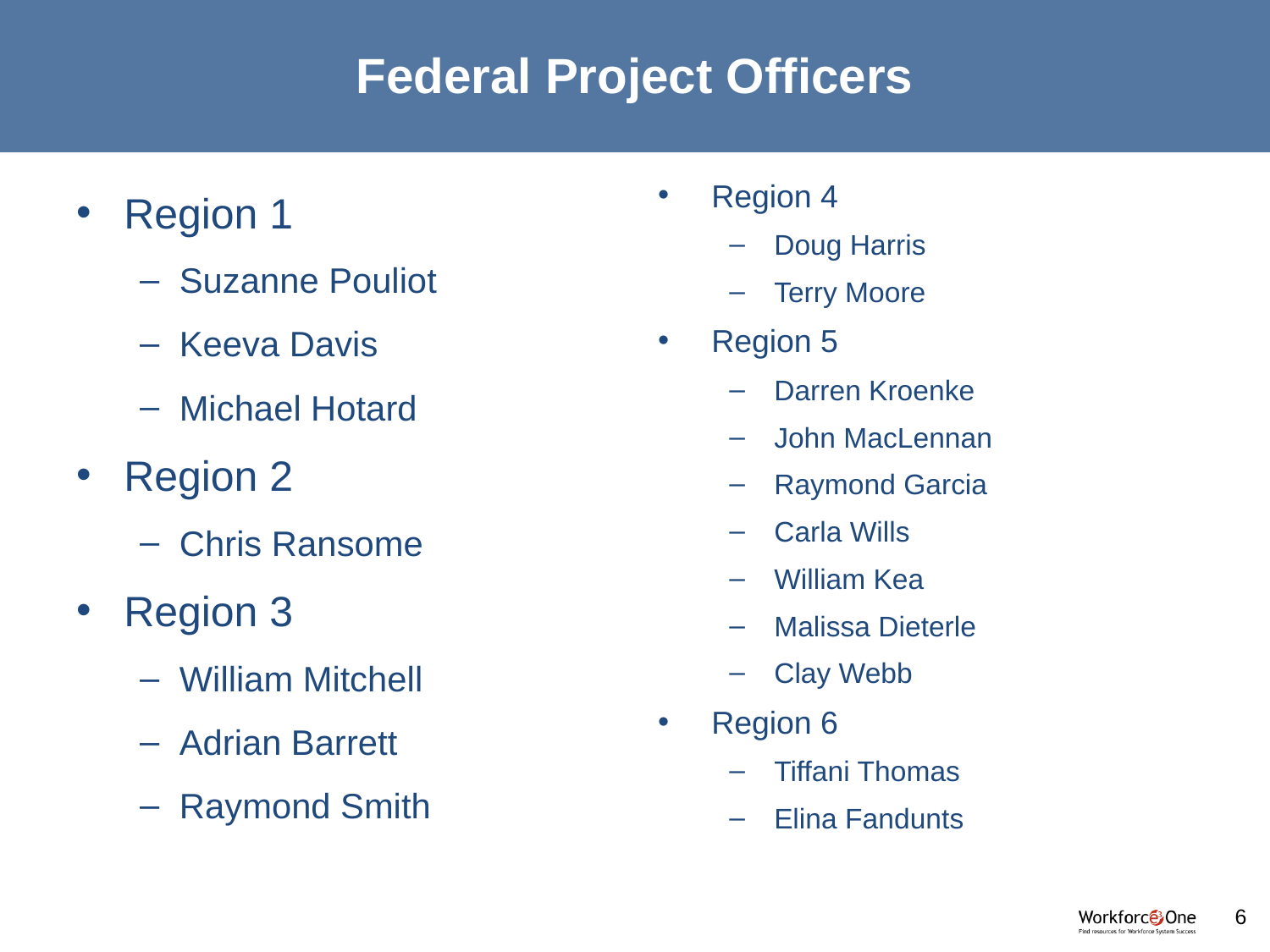

# Federal Project Officers
Region 4
Doug Harris
Terry Moore
Region 5
Darren Kroenke
John MacLennan
Raymond Garcia
Carla Wills
William Kea
Malissa Dieterle
Clay Webb
Region 6
Tiffani Thomas
Elina Fandunts

Region 1
Suzanne Pouliot
Keeva Davis
Michael Hotard
Region 2
Chris Ransome
Region 3
William Mitchell
Adrian Barrett
Raymond Smith

6